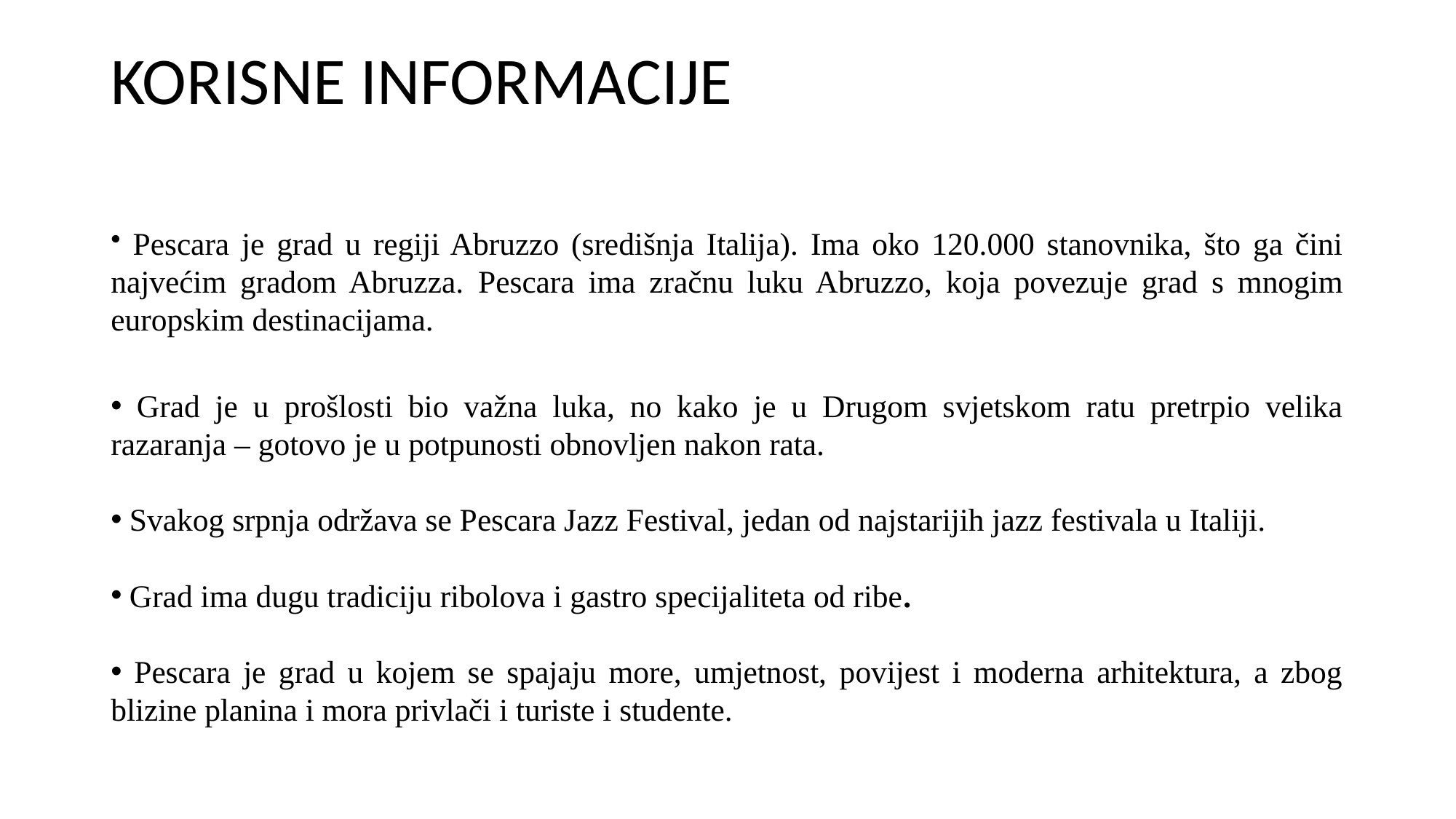

# KORISNE INFORMACIJE
 Pescara je grad u regiji Abruzzo (središnja Italija). Ima oko 120.000 stanovnika, što ga čini najvećim gradom Abruzza. Pescara ima zračnu luku Abruzzo, koja povezuje grad s mnogim europskim destinacijama.

 Grad je u prošlosti bio važna luka, no kako je u Drugom svjetskom ratu pretrpio velika razaranja – gotovo je u potpunosti obnovljen nakon rata.

 Svakog srpnja održava se Pescara Jazz Festival, jedan od najstarijih jazz festivala u Italiji.

 Grad ima dugu tradiciju ribolova i gastro specijaliteta od ribe.

 Pescara je grad u kojem se spajaju more, umjetnost, povijest i moderna arhitektura, a zbog blizine planina i mora privlači i turiste i studente.